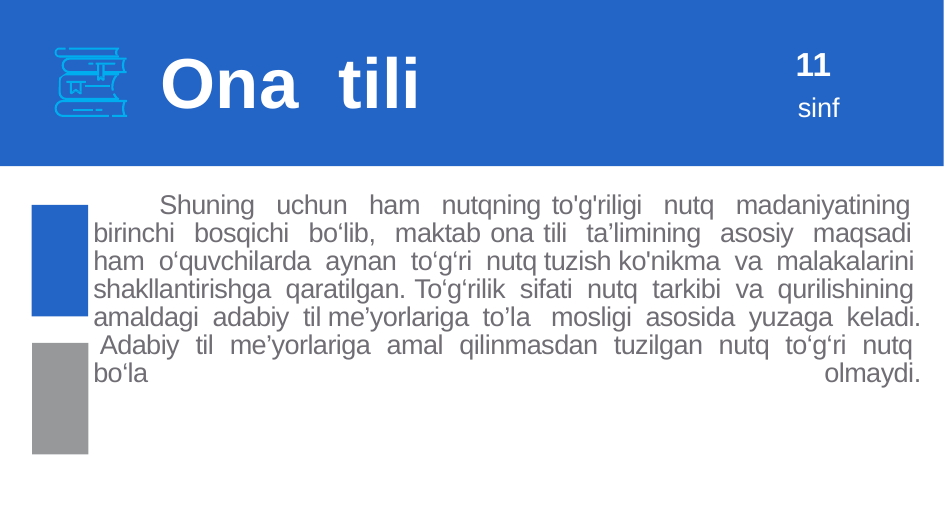

Ona  tili
11

sinf

# Shuning  uchun  ham  nutqning to'g'riligi  nutq  madaniyatining  birinchi  bosqichi  bo‘lib,  maktab ona tili  ta’limining  asosiy  maqsadi  ham  o‘quvchilarda  aynan  to‘g‘ri  nutq tuzish ko'nikma  va  malakalarini  shakllantirishga  qaratilgan. To‘g‘rilik  sifati  nutq  tarkibi  va  qurilishining  amaldagi  adabiy  til me’yorlariga  to’la   mosligi  asosida  yuzaga  keladi.  Adabiy  til  me’yor­lariga  amal  qilinmasdan  tuzilgan  nutq  to‘g‘ri  nutq  bo‘la  olmaydi.